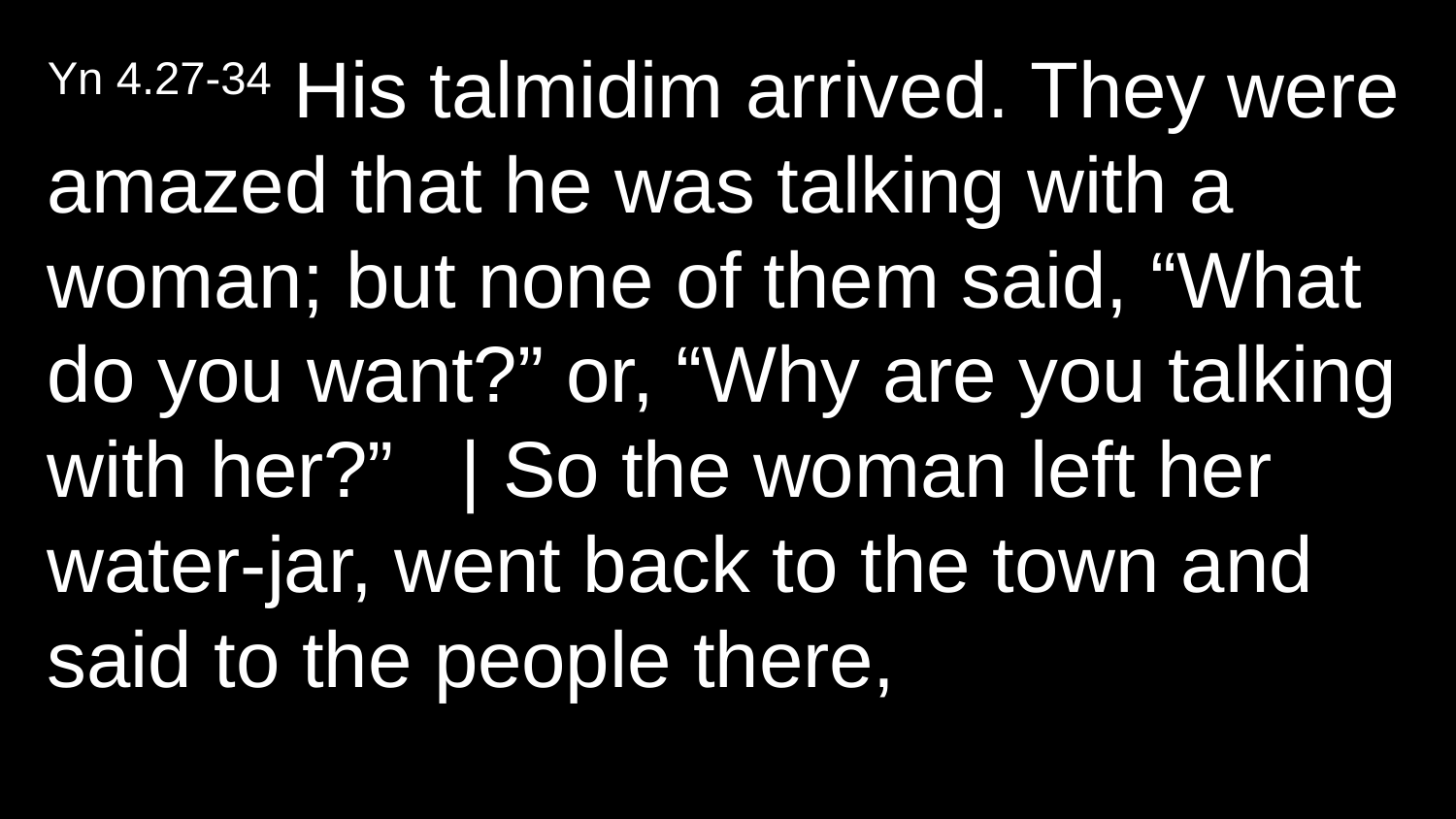

Yn 4.27-34 His talmidim arrived. They were amazed that he was talking with a woman; but none of them said, “What do you want?” or, “Why are you talking with her?”   | So the woman left her water-jar, went back to the town and said to the people there,